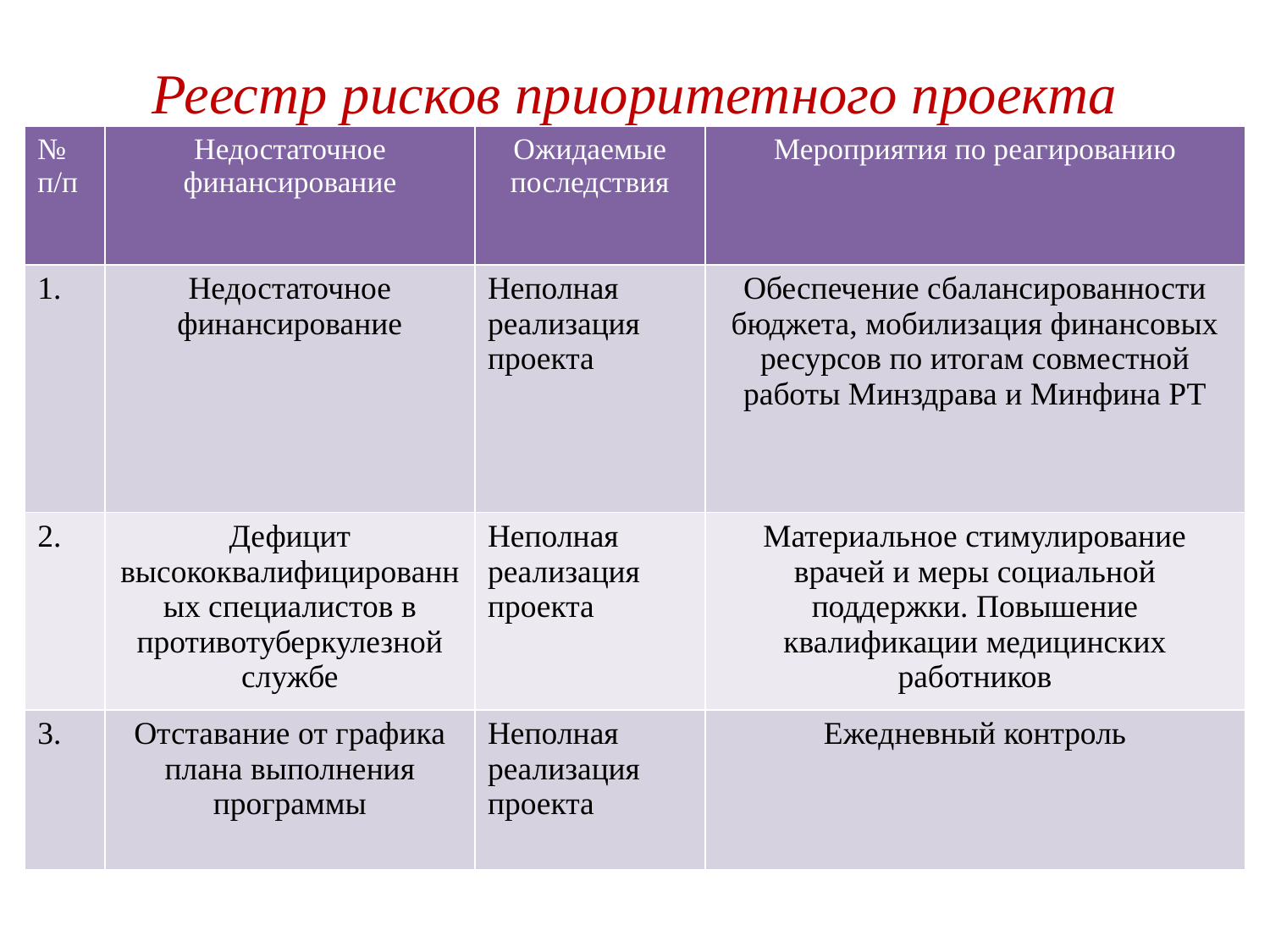

# Реестр рисков приоритетного проекта
| № п/п | Недостаточное финансирование | Ожидаемые последствия | Мероприятия по реагированию |
| --- | --- | --- | --- |
| 1. | Недостаточное финансирование | Неполная реализация проекта | Обеспечение сбалансированности бюджета, мобилизация финансовых ресурсов по итогам совместной работы Минздрава и Минфина РТ |
| 2. | Дефицит высококвалифицированных специалистов в противотуберкулезной службе | Неполная реализация проекта | Материальное стимулирование врачей и меры социальной поддержки. Повышение квалификации медицинских работников |
| 3. | Отставание от графика плана выполнения программы | Неполная реализация проекта | Ежедневный контроль |